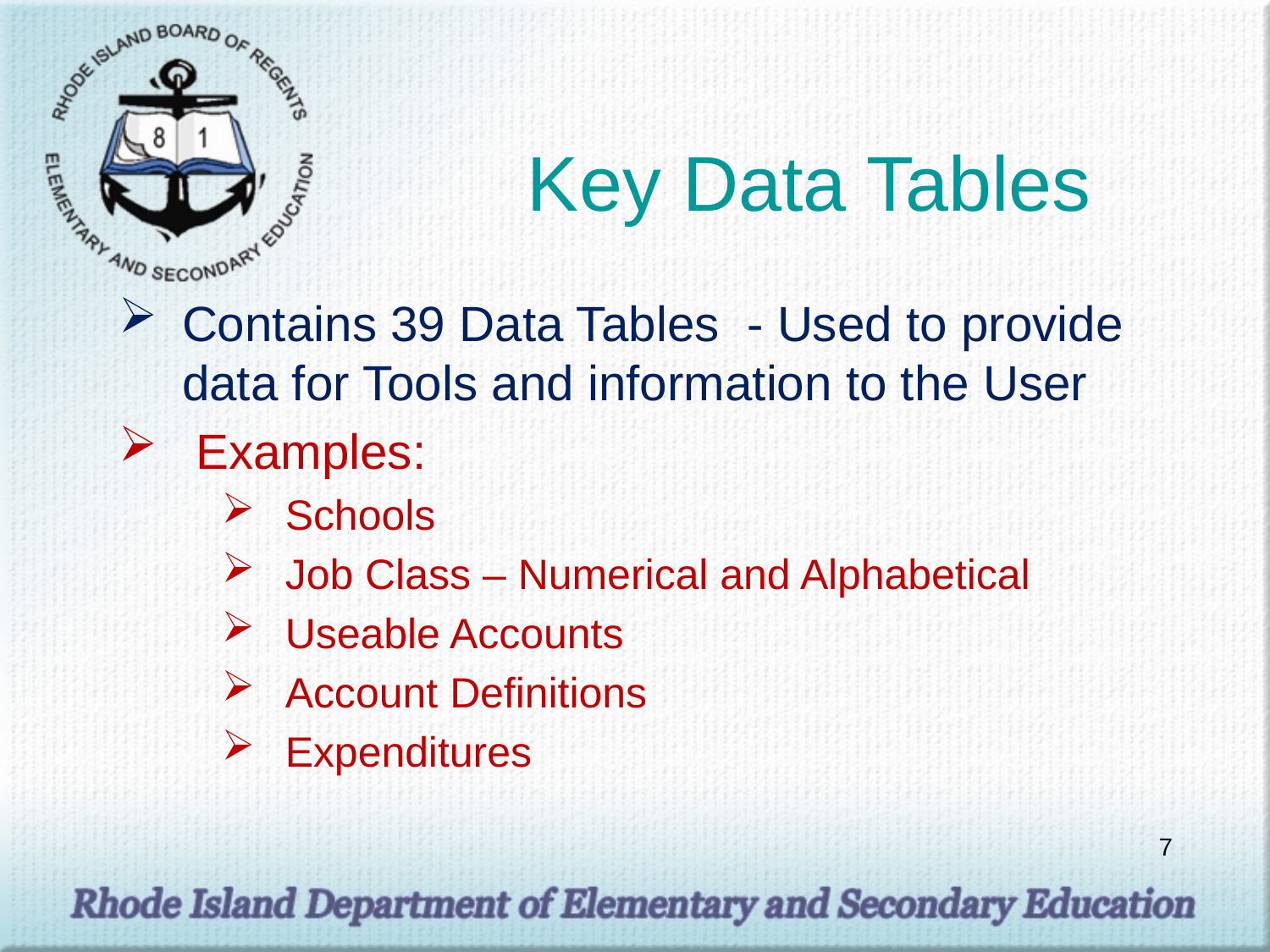

# Key Data Tables
Contains 39 Data Tables  - Used to provide data for Tools and information to the User
 Examples:
Schools
Job Class – Numerical and Alphabetical
Useable Accounts
Account Definitions
Expenditures
7